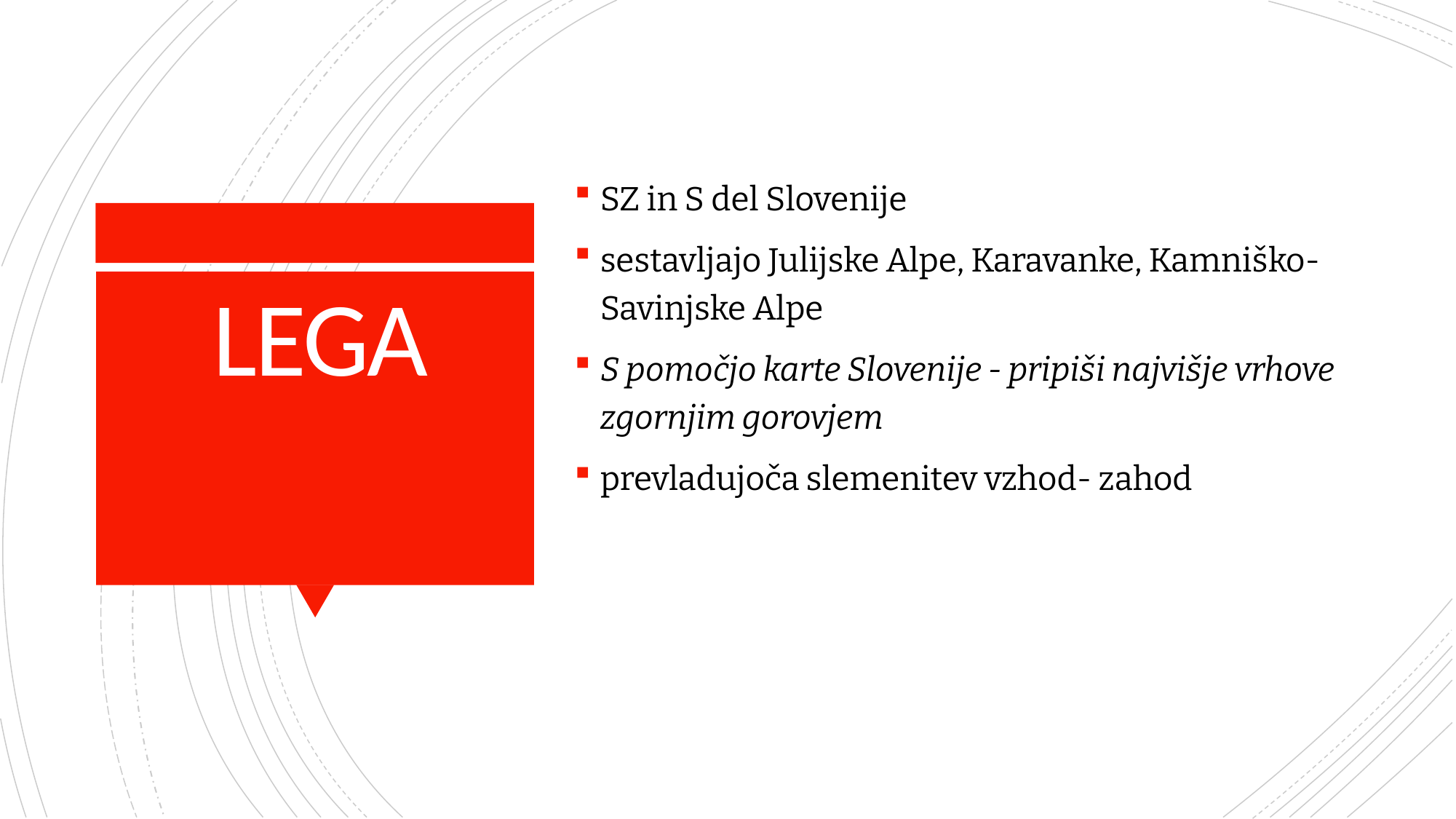

SZ in S del Slovenije
sestavljajo Julijske Alpe, Karavanke, Kamniško-Savinjske Alpe
S pomočjo karte Slovenije - pripiši najvišje vrhove zgornjim gorovjem
prevladujoča slemenitev vzhod- zahod

# LEGA